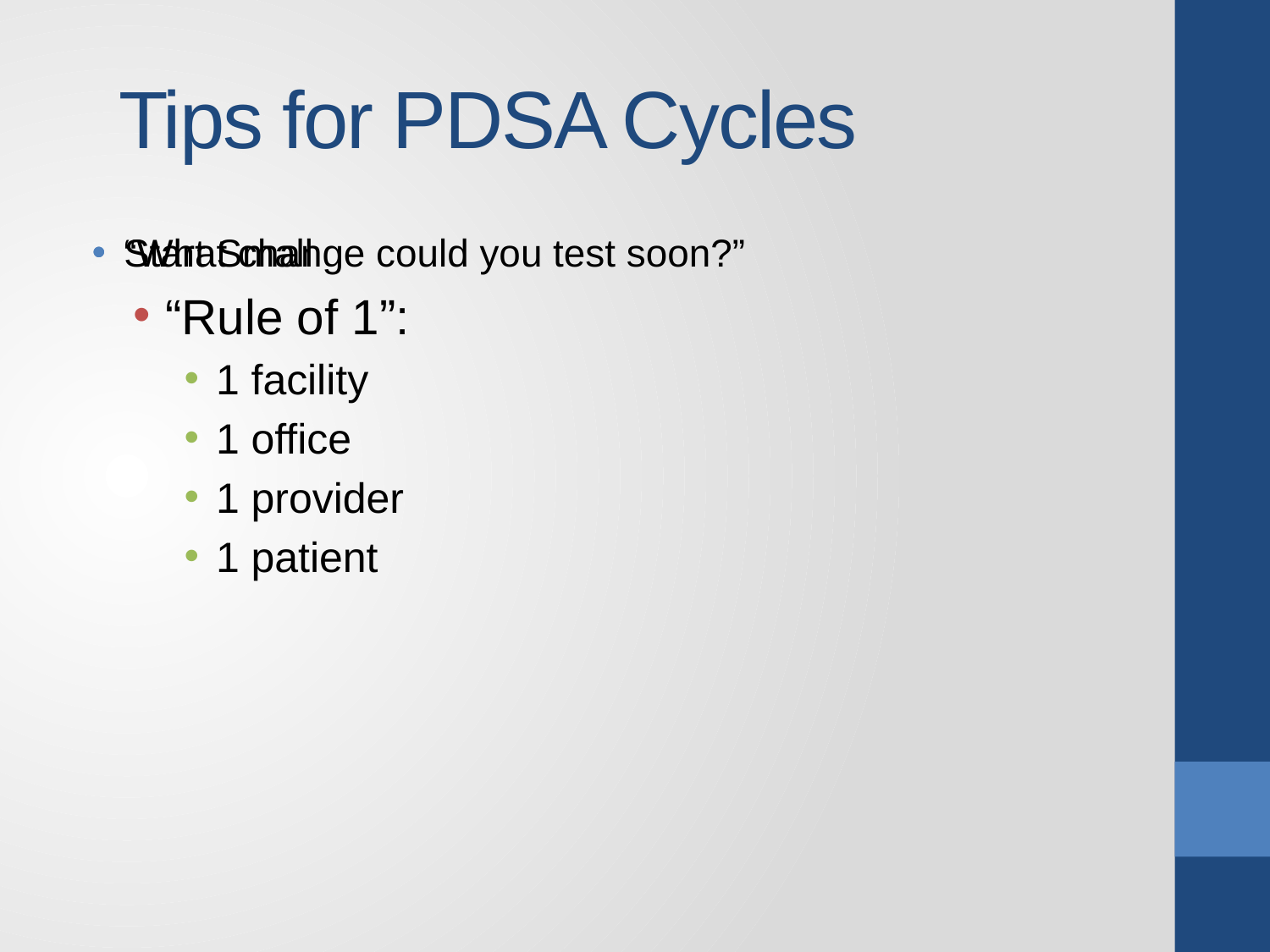

# Tips for PDSA Cycles
“What change could you test soon?”

Start Small
“Rule of 1”:
1 facility
1 office
1 provider
1 patient